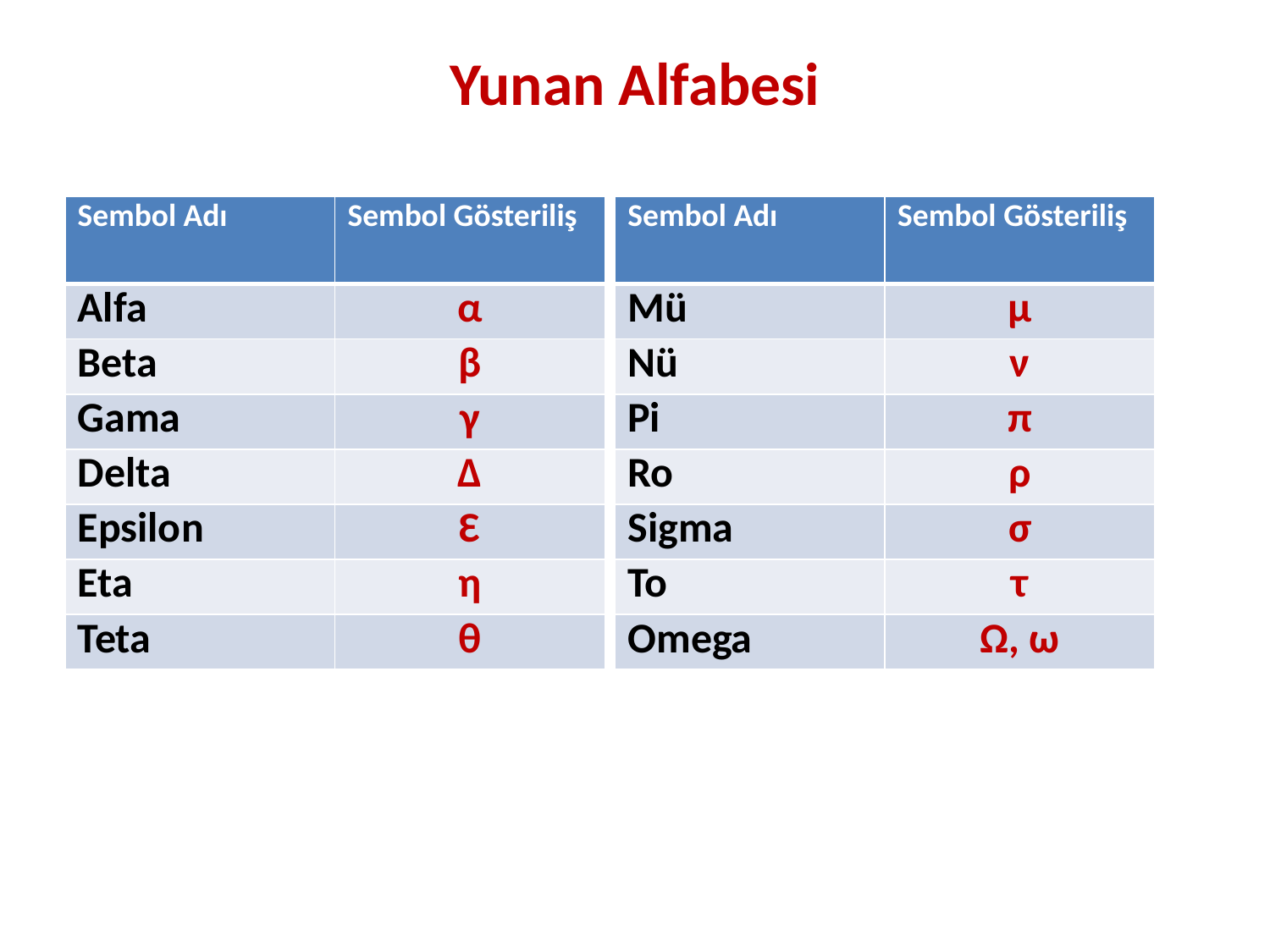

# Yunan Alfabesi
| Sembol Adı | Sembol Gösteriliş |
| --- | --- |
| Alfa | α |
| Beta | β |
| Gama | γ |
| Delta | ∆ |
| Epsilon | Ɛ |
| Eta | η |
| Teta | θ |
| Sembol Adı | Sembol Gösteriliş |
| --- | --- |
| Mü | μ |
| Nü | ν |
| Pi | π |
| Ro | ρ |
| Sigma | σ |
| To | τ |
| Omega | Ω, ω |